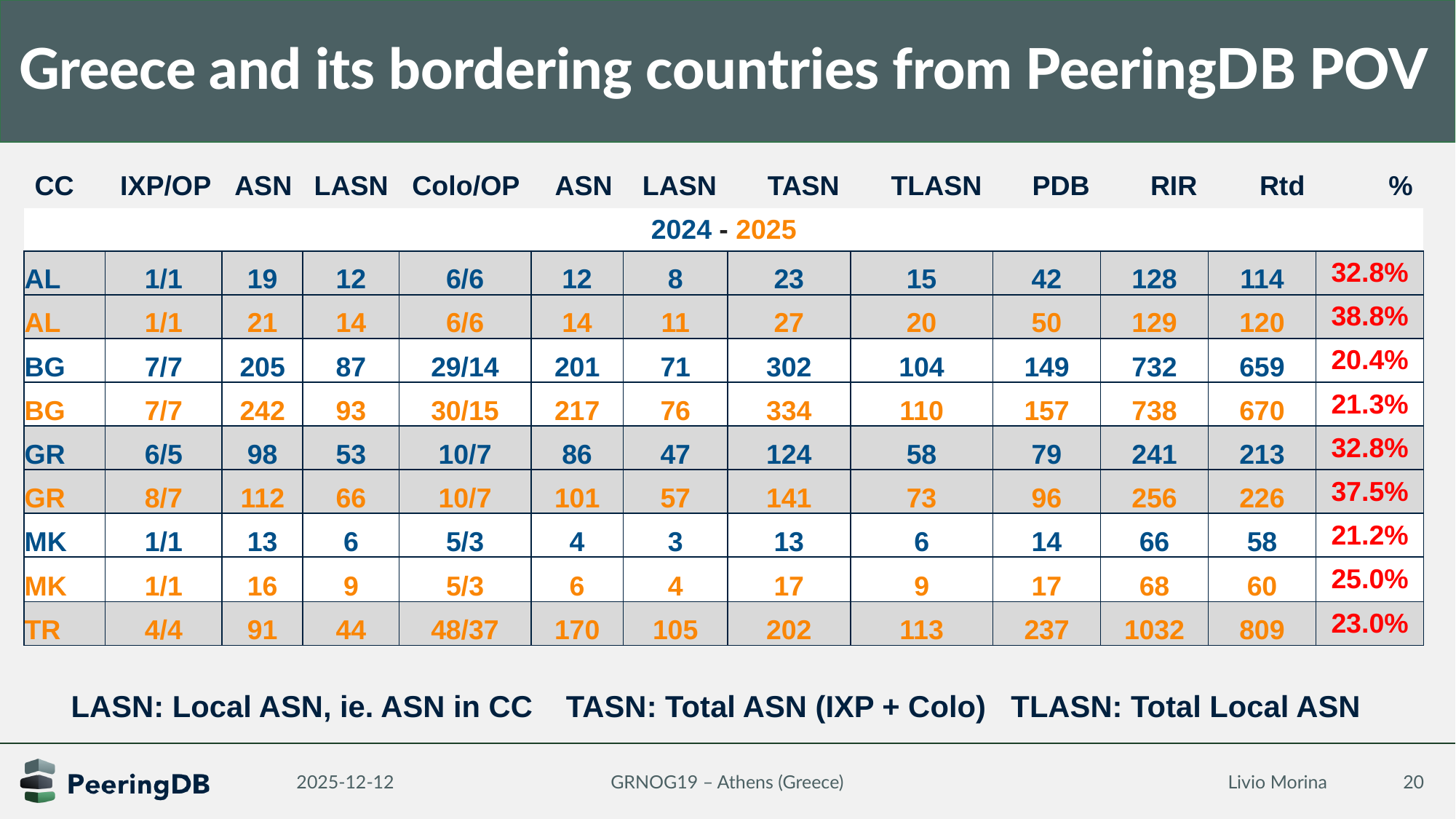

# Greece and its bordering countries from PeeringDB POV
| CC | IXP/OP | ASN | LASN | Colo/OP | ASN | LASN | TASN | TLASN | PDB | RIR | Rtd | % |
| --- | --- | --- | --- | --- | --- | --- | --- | --- | --- | --- | --- | --- |
| 2024 - 2025 |  |  |  |  |  |  |  |  |  |  |  |  |
| AL | 1/1 | 19 | 12 | 6/6 | 12 | 8 | 23 | 15 | 42 | 128 | 114 | 32.8% |
| AL | 1/1 | 21 | 14 | 6/6 | 14 | 11 | 27 | 20 | 50 | 129 | 120 | 38.8% |
| BG | 7/7 | 205 | 87 | 29/14 | 201 | 71 | 302 | 104 | 149 | 732 | 659 | 20.4% |
| BG | 7/7 | 242 | 93 | 30/15 | 217 | 76 | 334 | 110 | 157 | 738 | 670 | 21.3% |
| GR | 6/5 | 98 | 53 | 10/7 | 86 | 47 | 124 | 58 | 79 | 241 | 213 | 32.8% |
| GR | 8/7 | 112 | 66 | 10/7 | 101 | 57 | 141 | 73 | 96 | 256 | 226 | 37.5% |
| MK | 1/1 | 13 | 6 | 5/3 | 4 | 3 | 13 | 6 | 14 | 66 | 58 | 21.2% |
| MK | 1/1 | 16 | 9 | 5/3 | 6 | 4 | 17 | 9 | 17 | 68 | 60 | 25.0% |
| TR | 4/4 | 91 | 44 | 48/37 | 170 | 105 | 202 | 113 | 237 | 1032 | 809 | 23.0% |
LASN: Local ASN, ie. ASN in CC    TASN: Total ASN (IXP + Colo)   TLASN: Total Local ASN
2025-12-12
GRNOG19 – Athens (Greece)
20
Livio Morina